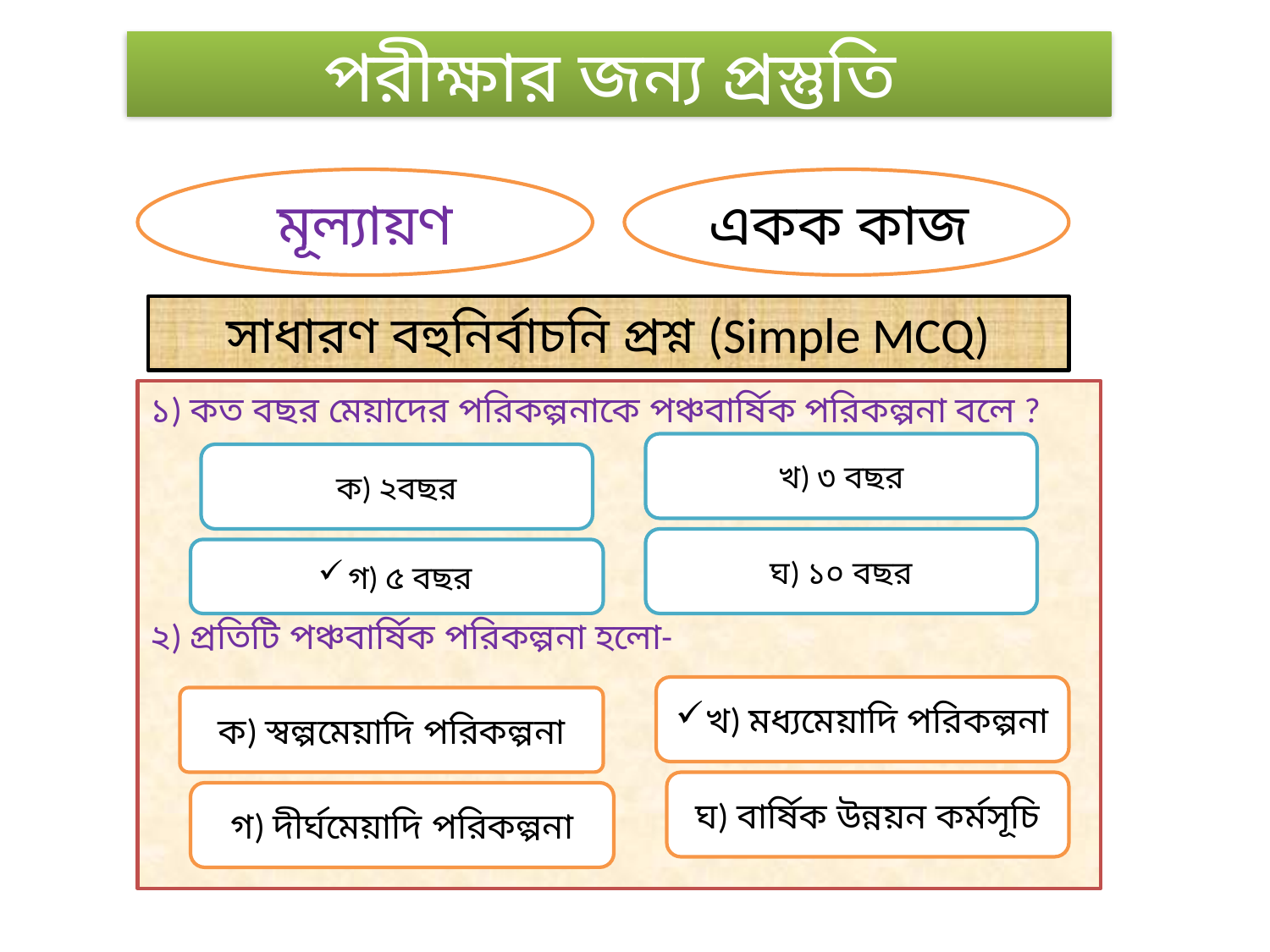

পরীক্ষার জন্য প্রস্তুতি
মূল্যায়ণ
একক কাজ
# সাধারণ বহুনির্বাচনি প্রশ্ন (Simple MCQ)
১) কত বছর মেয়াদের পরিকল্পনাকে পঞ্চবার্ষিক পরিকল্পনা বলে ?

২) প্রতিটি পঞ্চবার্ষিক পরিকল্পনা হলো-
খ) ৩ বছর
ক) ২বছর
ঘ) ১০ বছর
গ) ৫ বছর
খ) মধ্যমেয়াদি পরিকল্পনা
ক) স্বল্পমেয়াদি পরিকল্পনা
ঘ) বার্ষিক উন্নয়ন কর্মসূচি
গ) দীর্ঘমেয়াদি পরিকল্পনা